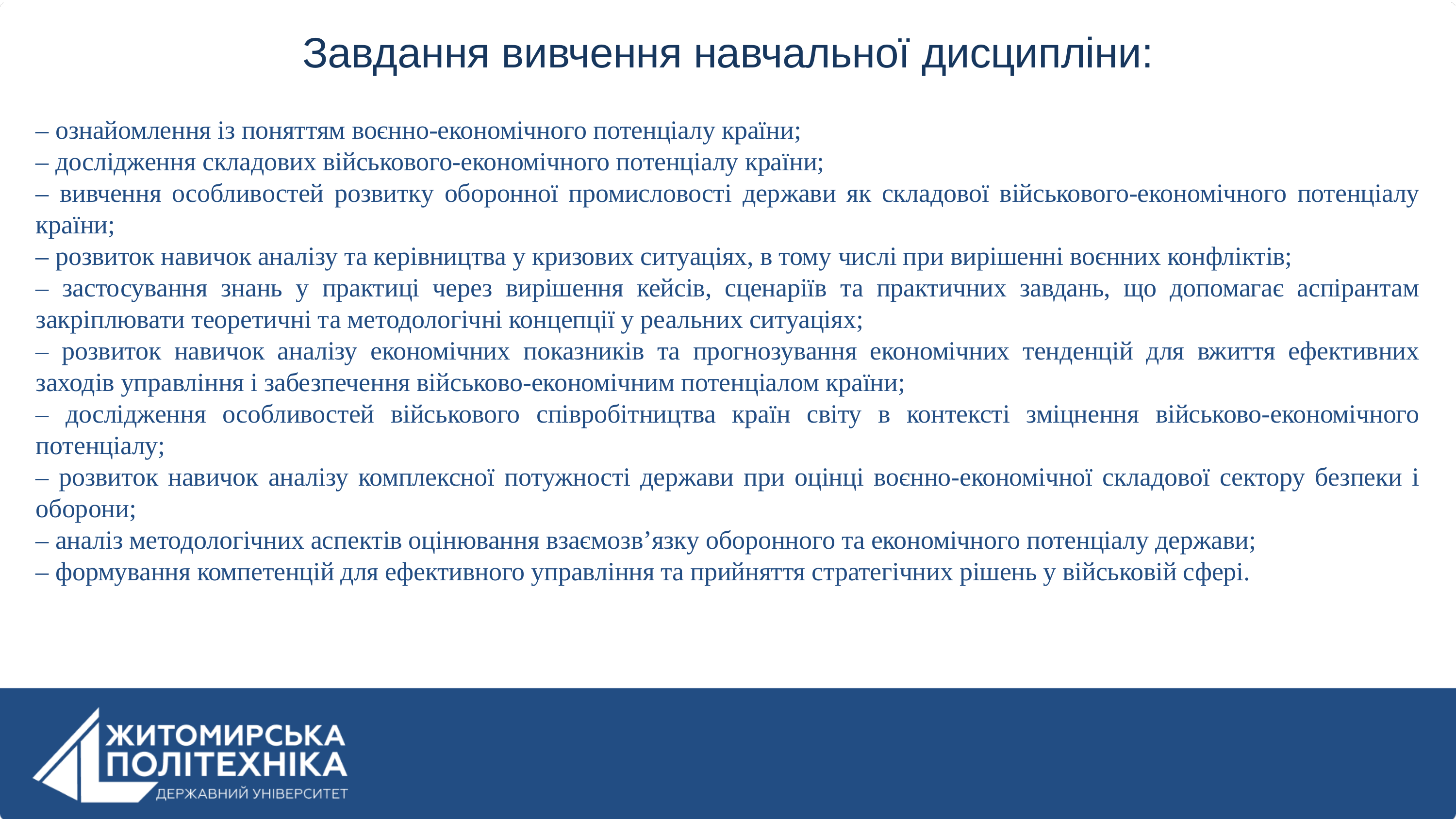

Завдання вивчення навчальної дисципліни:

– ознайомлення із поняттям воєнно-економічного потенціалу країни;
– дослідження складових військового-економічного потенціалу країни;
– вивчення особливостей розвитку оборонної промисловості держави як складової військового-економічного потенціалу країни;
– розвиток навичок аналізу та керівництва у кризових ситуаціях, в тому числі при вирішенні воєнних конфліктів;
– застосування знань у практиці через вирішення кейсів, сценаріїв та практичних завдань, що допомагає аспірантам закріплювати теоретичні та методологічні концепції у реальних ситуаціях;
– розвиток навичок аналізу економічних показників та прогнозування економічних тенденцій для вжиття ефективних заходів управління і забезпечення військово-економічним потенціалом країни;
– дослідження особливостей військового співробітництва країн світу в контексті зміцнення військово-економічного потенціалу;
– розвиток навичок аналізу комплексної потужності держави при оцінці воєнно-економічної складової сектору безпеки і оборони;
– аналіз методологічних аспектів оцінювання взаємозв’язку оборонного та економічного потенціалу держави;
– формування компетенцій для ефективного управління та прийняття стратегічних рішень у військовій сфері.